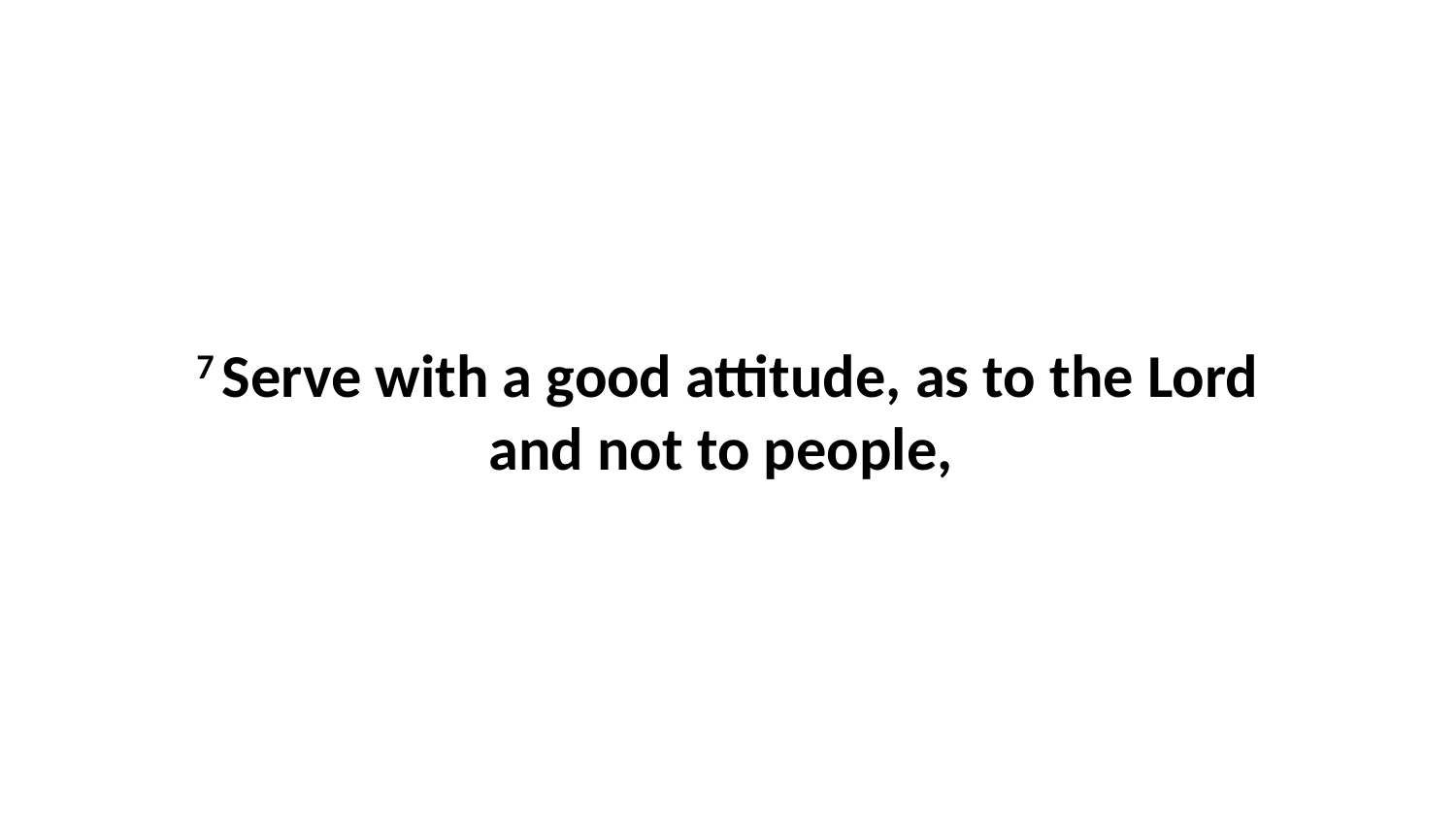

7 Serve with a good attitude, as to the Lord and not to people,